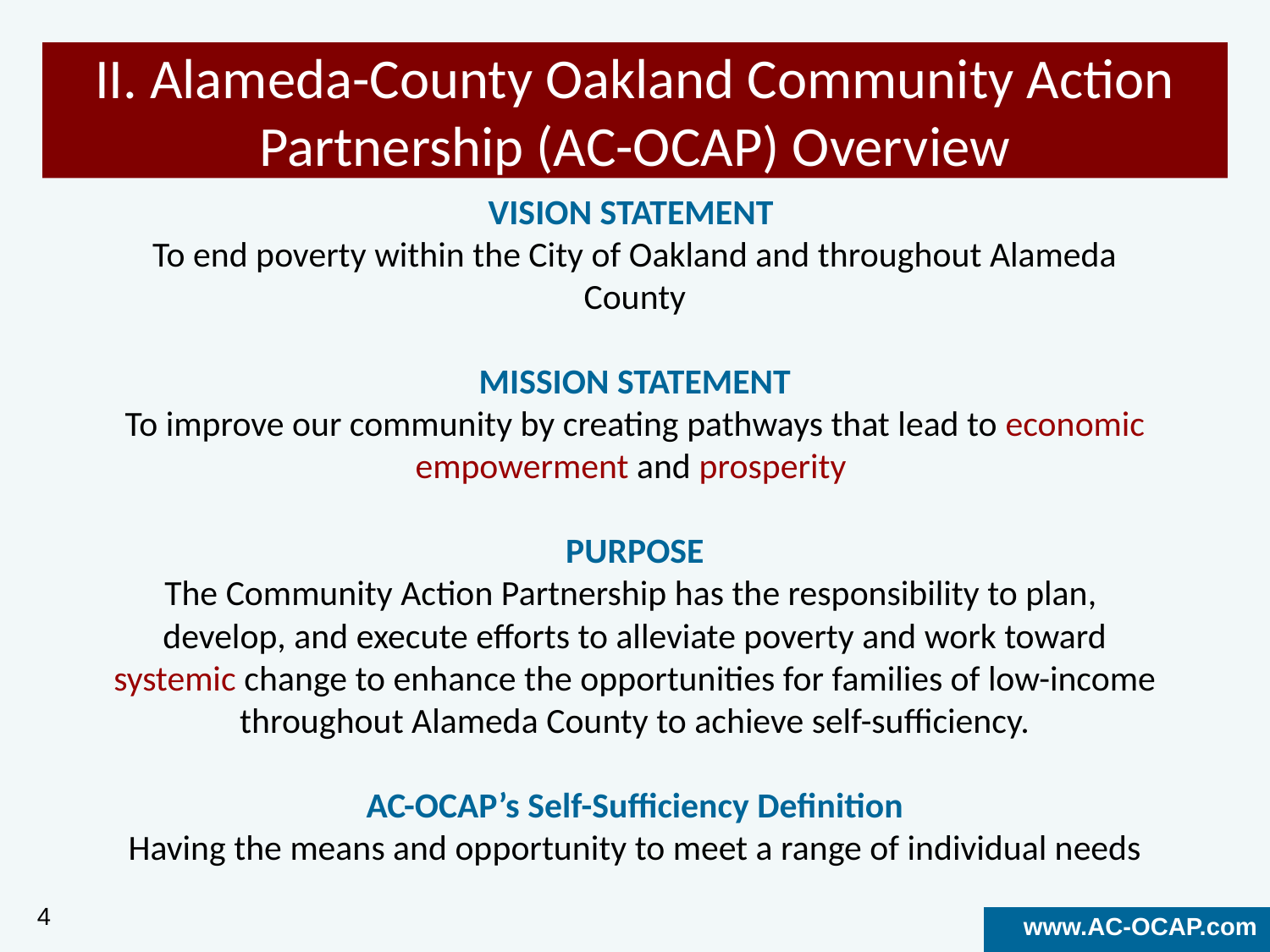

# II. Alameda-County Oakland Community Action Partnership (AC-OCAP) Overview
VISION STATEMENT
To end poverty within the City of Oakland and throughout Alameda County

MISSION STATEMENT
To improve our community by creating pathways that lead to economic empowerment and prosperity

PURPOSE
The Community Action Partnership has the responsibility to plan,
develop, and execute efforts to alleviate poverty and work toward systemic change to enhance the opportunities for families of low-income throughout Alameda County to achieve self-sufficiency.

AC-OCAP’s Self-Sufficiency Definition
Having the means and opportunity to meet a range of individual needs

4
www.AC-OCAP.com